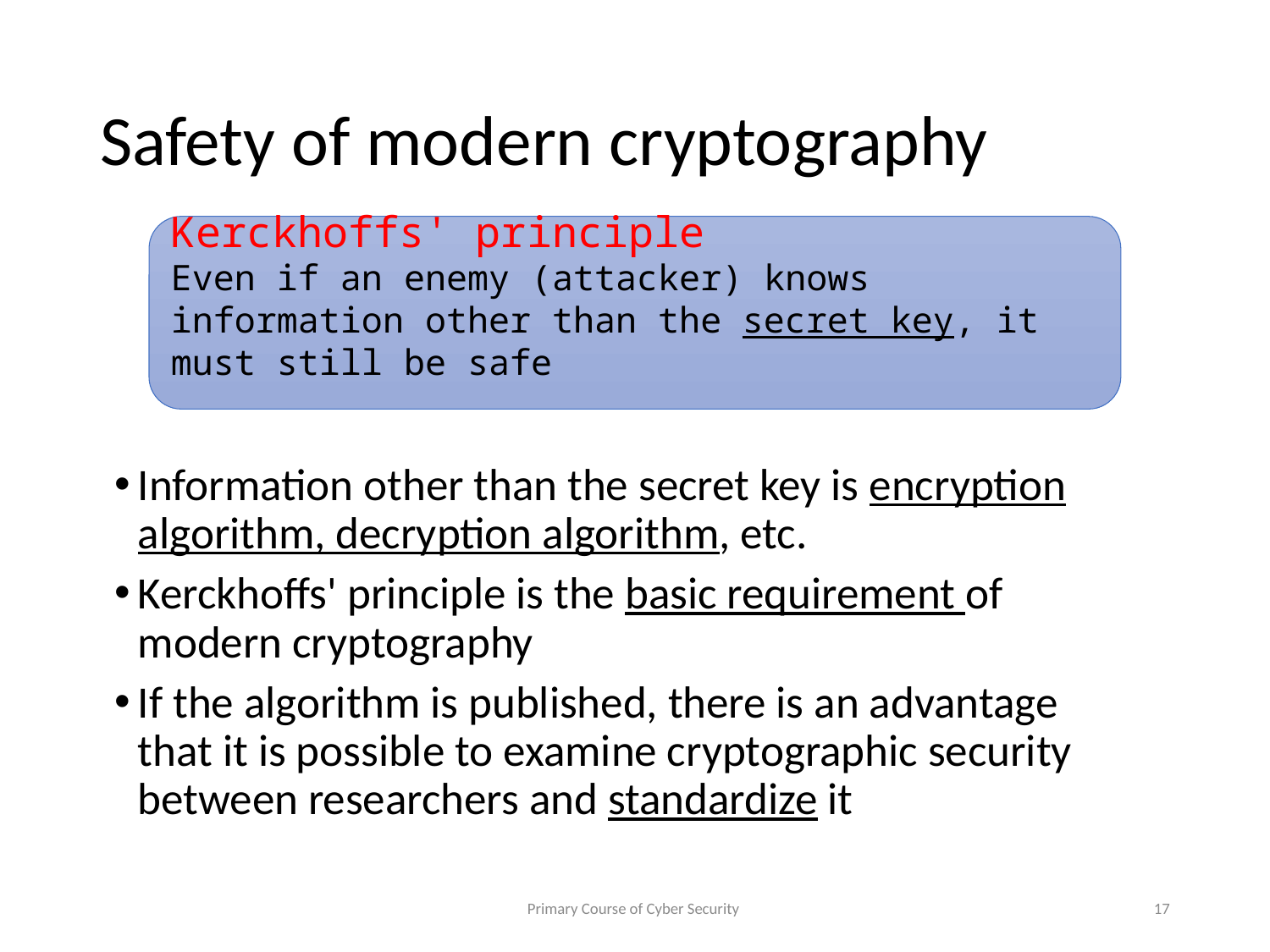

# Safety of modern cryptography
Kerckhoffs' principle
Even if an enemy (attacker) knows information other than the secret key, it must still be safe

Information other than the secret key is encryption algorithm, decryption algorithm, etc.
Kerckhoffs' principle is the basic requirement of modern cryptography
If the algorithm is published, there is an advantage that it is possible to examine cryptographic security between researchers and standardize it
Primary Course of Cyber Security
17